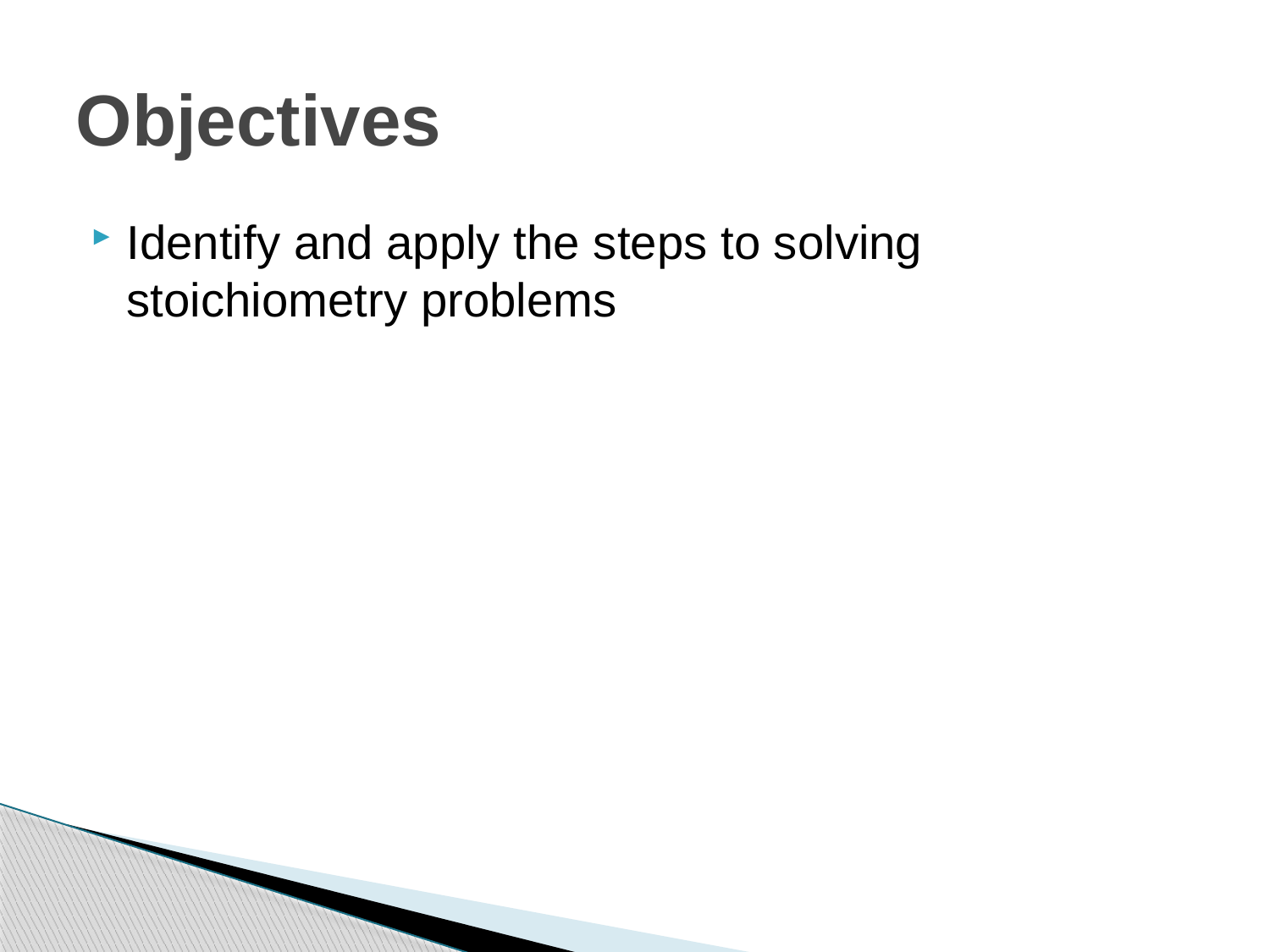

# Objectives
Identify and apply the steps to solving stoichiometry problems